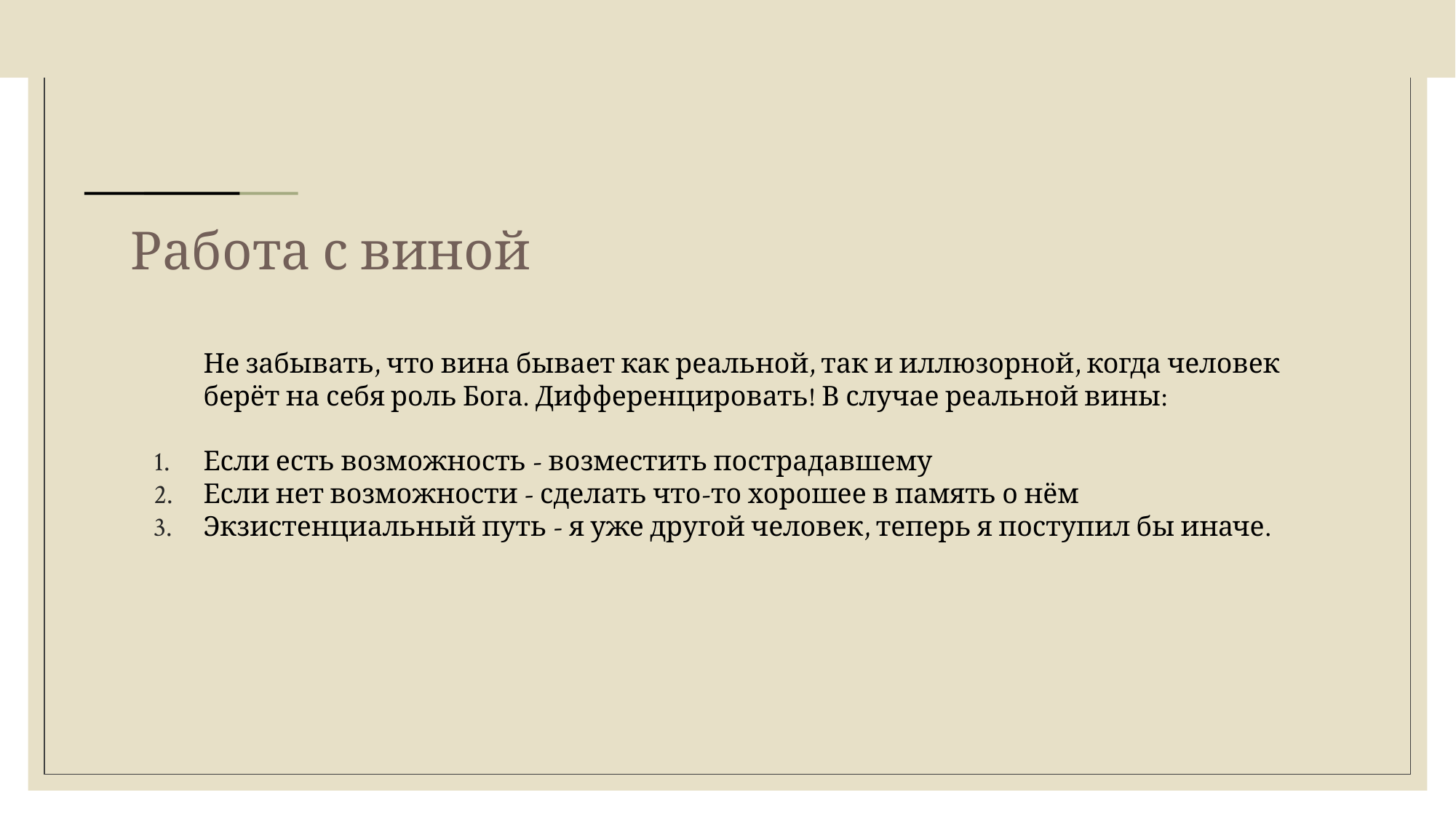

# Работа с виной
Не забывать, что вина бывает как реальной, так и иллюзорной, когда человек берёт на себя роль Бога. Дифференцировать! В случае реальной вины:
Если есть возможность - возместить пострадавшему
Если нет возможности - сделать что-то хорошее в память о нём
Экзистенциальный путь - я уже другой человек, теперь я поступил бы иначе.